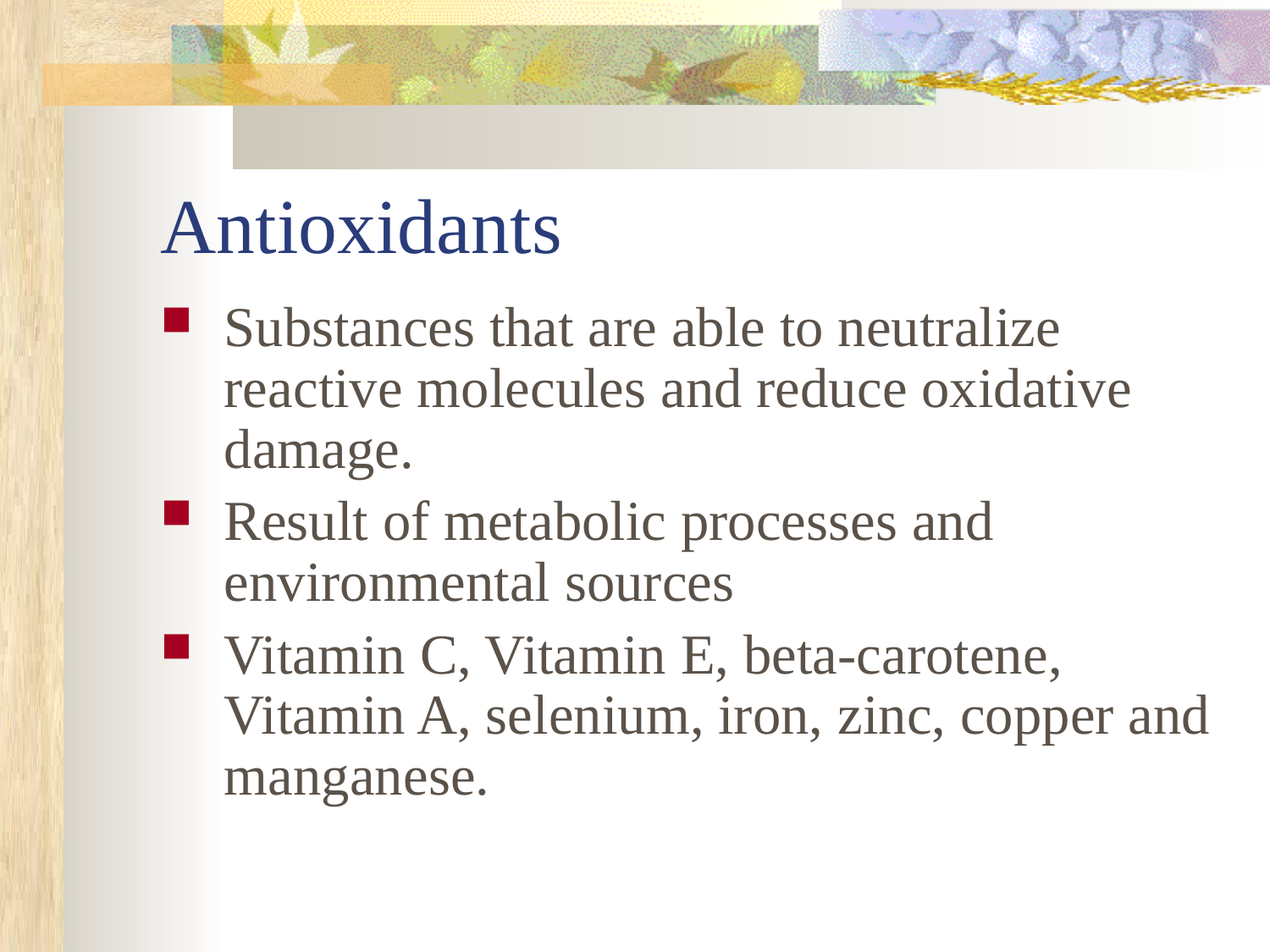

# Antioxidants
Substances that are able to neutralize reactive molecules and reduce oxidative damage.
Result of metabolic processes and environmental sources
Vitamin C, Vitamin E, beta-carotene, Vitamin A, selenium, iron, zinc, copper and manganese.